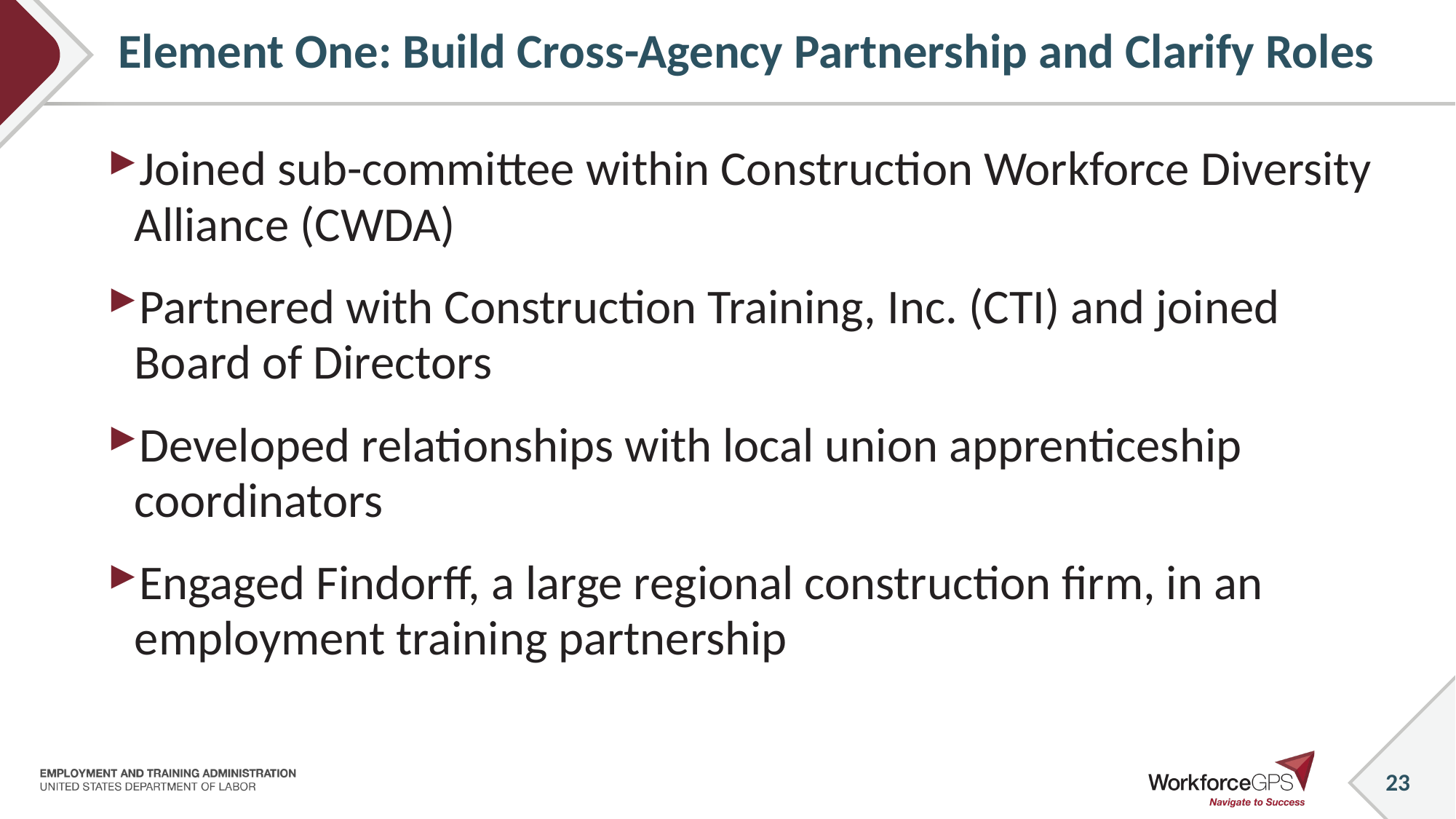

# Element One: Build Cross-Agency Partnership and Clarify Roles
Joined sub-committee within Construction Workforce Diversity Alliance (CWDA)
Partnered with Construction Training, Inc. (CTI) and joined Board of Directors
Developed relationships with local union apprenticeship coordinators
Engaged Findorff, a large regional construction firm, in an employment training partnership
23